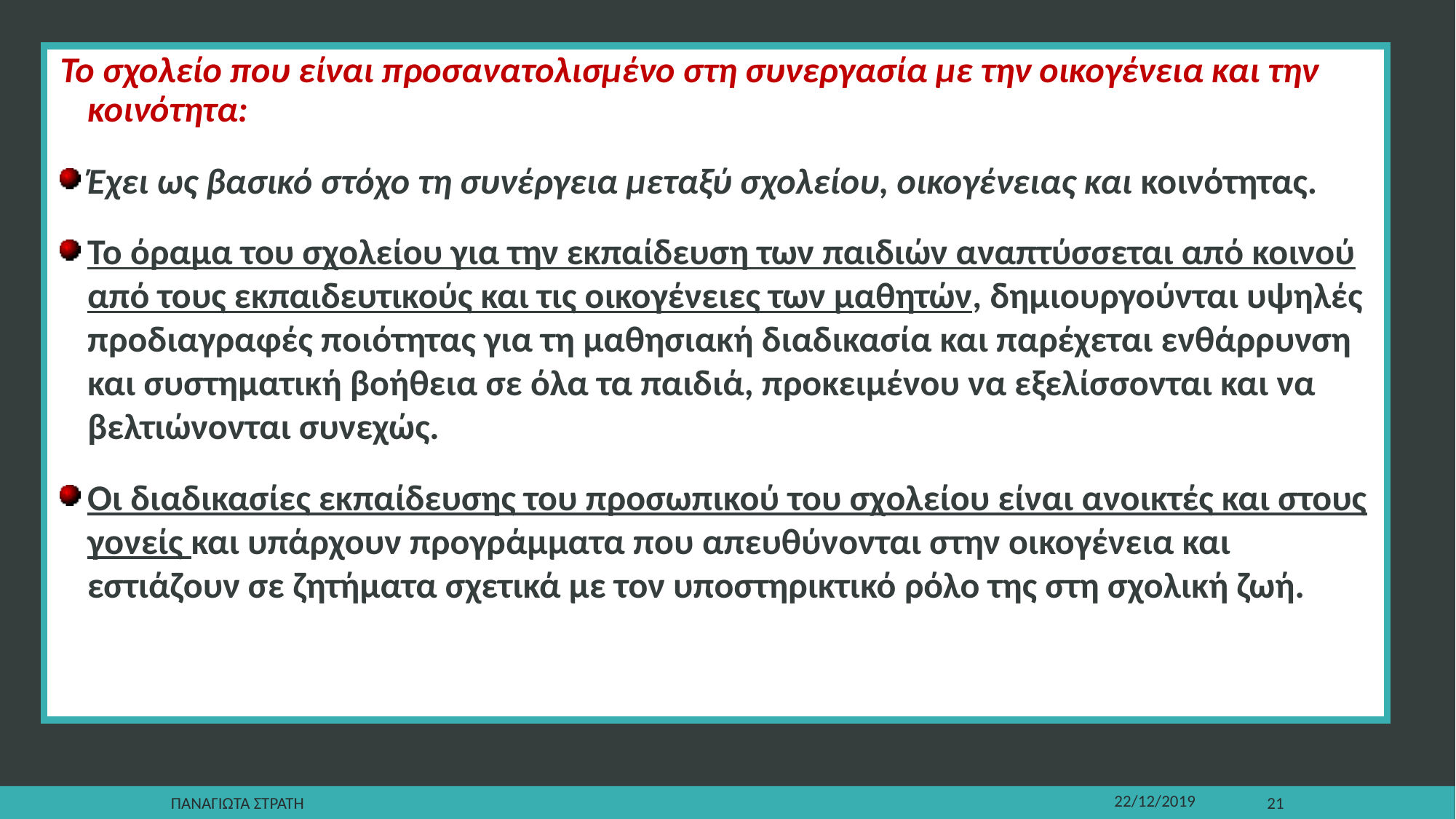

Το σχολείο που είναι προσανατολισμένο στη συνεργασία με την οικογένεια και την κοινότητα:
Έχει ως βασικό στόχο τη συνέργεια μεταξύ σχολείου, οικογένειας και κοινότητας.
Το όραμα του σχολείου για την εκπαίδευση των παιδιών αναπτύσσεται από κοινού από τους εκπαιδευτικούς και τις οικογένειες των μαθητών, δημιουργούνται υψηλές προδιαγραφές ποιότητας για τη μαθησιακή διαδικασία και παρέχεται ενθάρρυνση και συστηματική βοήθεια σε όλα τα παιδιά, προκειμένου να εξελίσσονται και να βελτιώνονται συνεχώς.
Οι διαδικασίες εκπαίδευσης του προσωπικού του σχολείου είναι ανοικτές και στους γονείς και υπάρχουν προγράμματα που απευθύνονται στην οικογένεια και εστιάζουν σε ζητήματα σχετικά με τον υποστηρικτικό ρόλο της στη σχολική ζωή.

Παναγιωτα Στρατη
22/12/2019
21